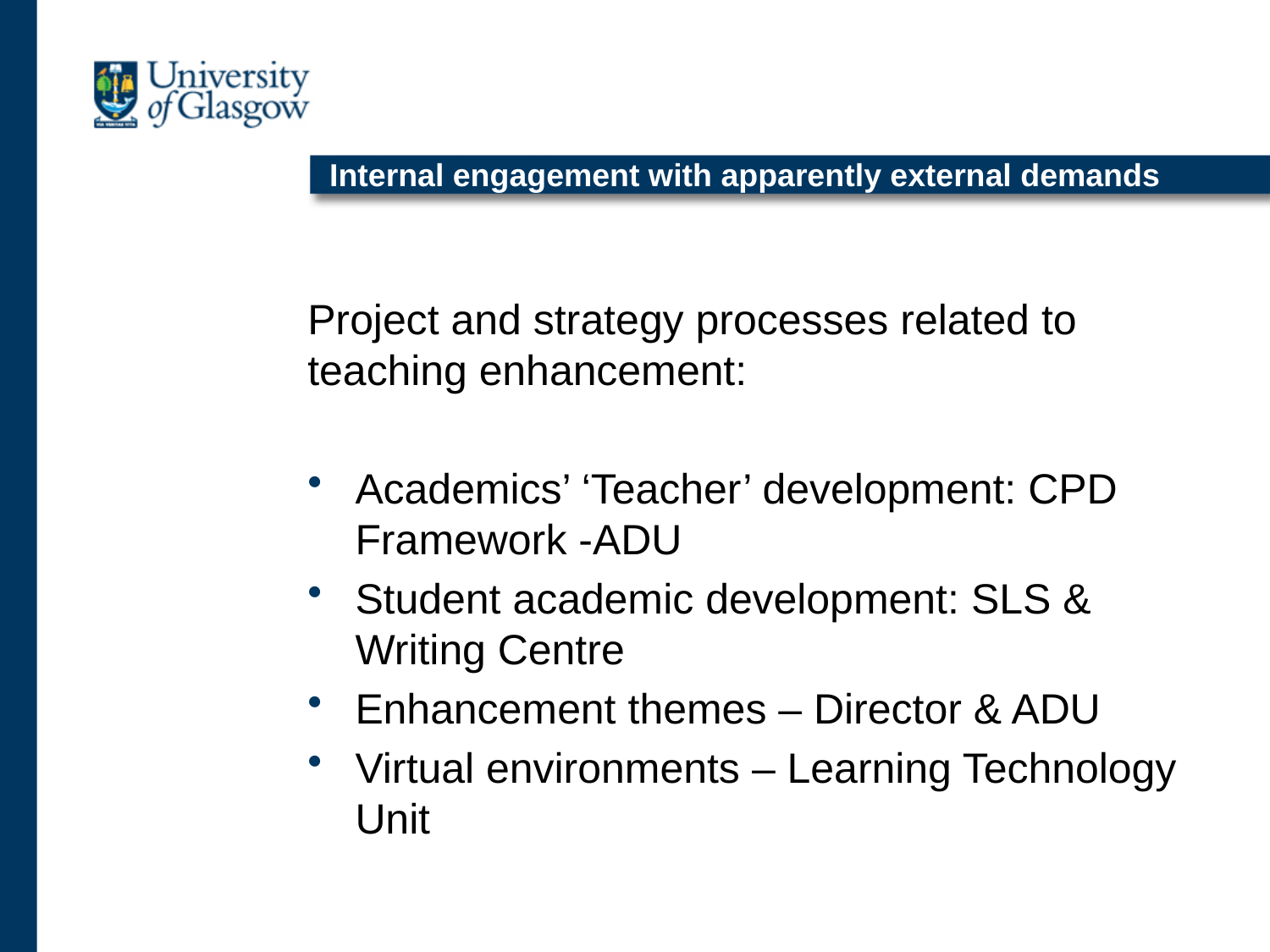

# Internal engagement with apparently external demands
Project and strategy processes related to teaching enhancement:

Academics’ ‘Teacher’ development: CPD Framework -ADU
Student academic development: SLS & Writing Centre
Enhancement themes – Director & ADU
Virtual environments – Learning Technology Unit